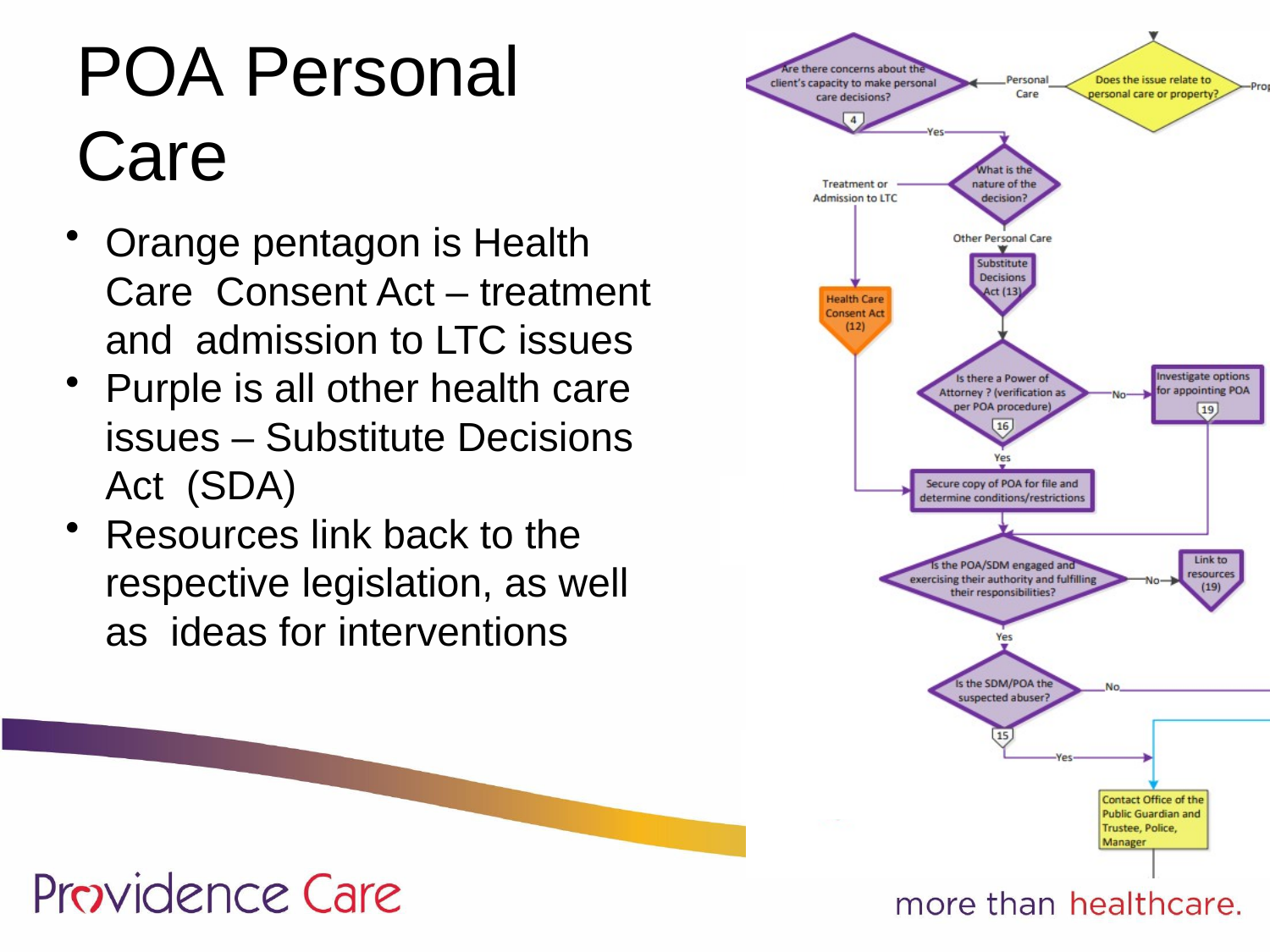

# POA Personal
Care

Orange pentagon is Health Care  Consent Act – treatment and  admission to LTC issues
Purple is all other health care  issues – Substitute Decisions Act  (SDA)
Resources link back to the  respective legislation, as well as  ideas for interventions